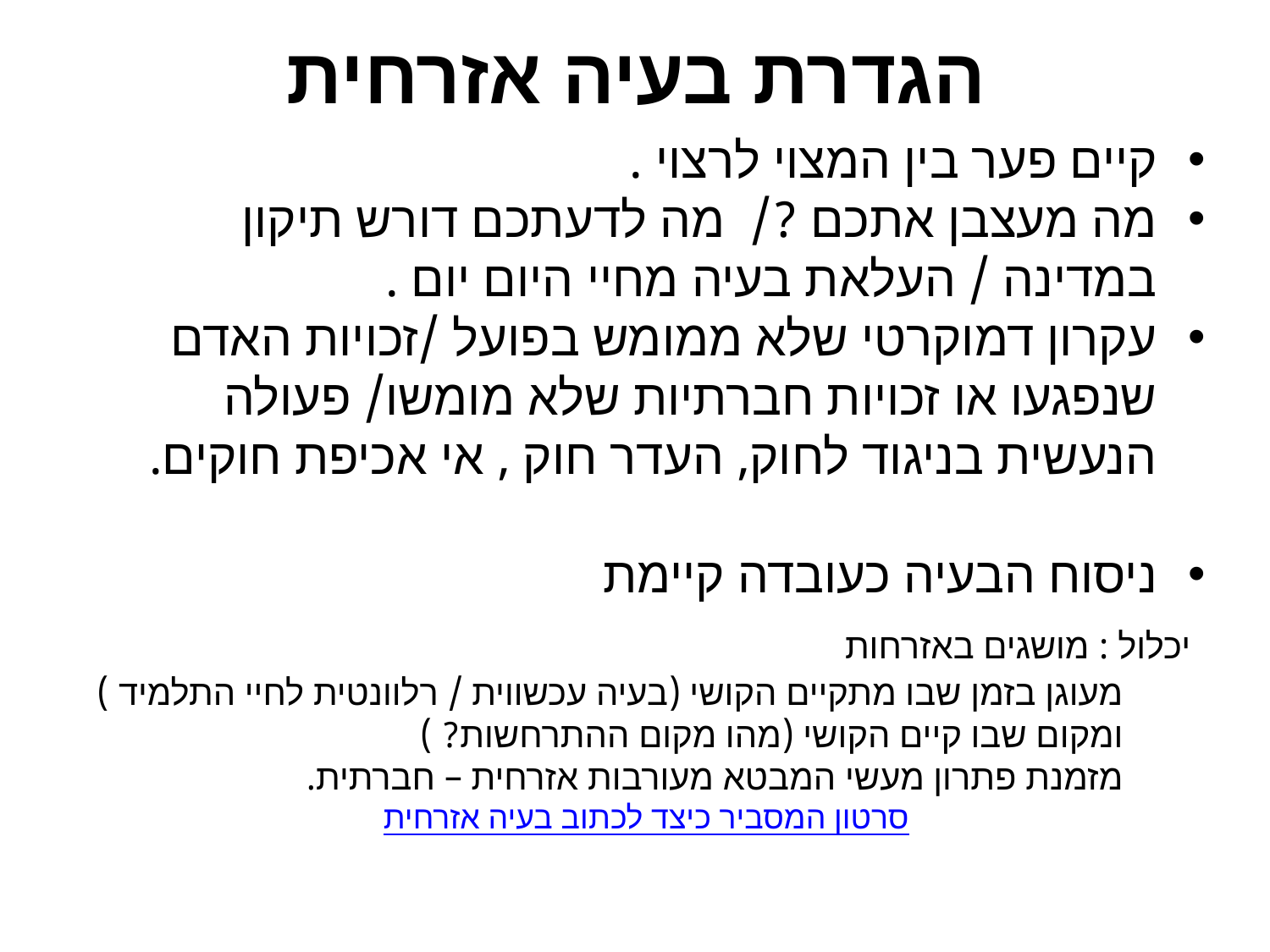

# הגדרת בעיה אזרחית
קיים פער בין המצוי לרצוי .
מה מעצבן אתכם ?/  מה לדעתכם דורש תיקון במדינה / העלאת בעיה מחיי היום יום .
עקרון דמוקרטי שלא ממומש בפועל /זכויות האדם שנפגעו או זכויות חברתיות שלא מומשו/ פעולה הנעשית בניגוד לחוק, העדר חוק , אי אכיפת חוקים.

ניסוח הבעיה כעובדה קיימת
 יכלול : מושגים באזרחות
         מעוגן בזמן שבו מתקיים הקושי (בעיה עכשווית / רלוונטית לחיי התלמיד )
         ומקום שבו קיים הקושי (מהו מקום ההתרחשות? )
         מזמנת פתרון מעשי המבטא מעורבות אזרחית – חברתית.
סרטון המסביר כיצד לכתוב בעיה אזרחית